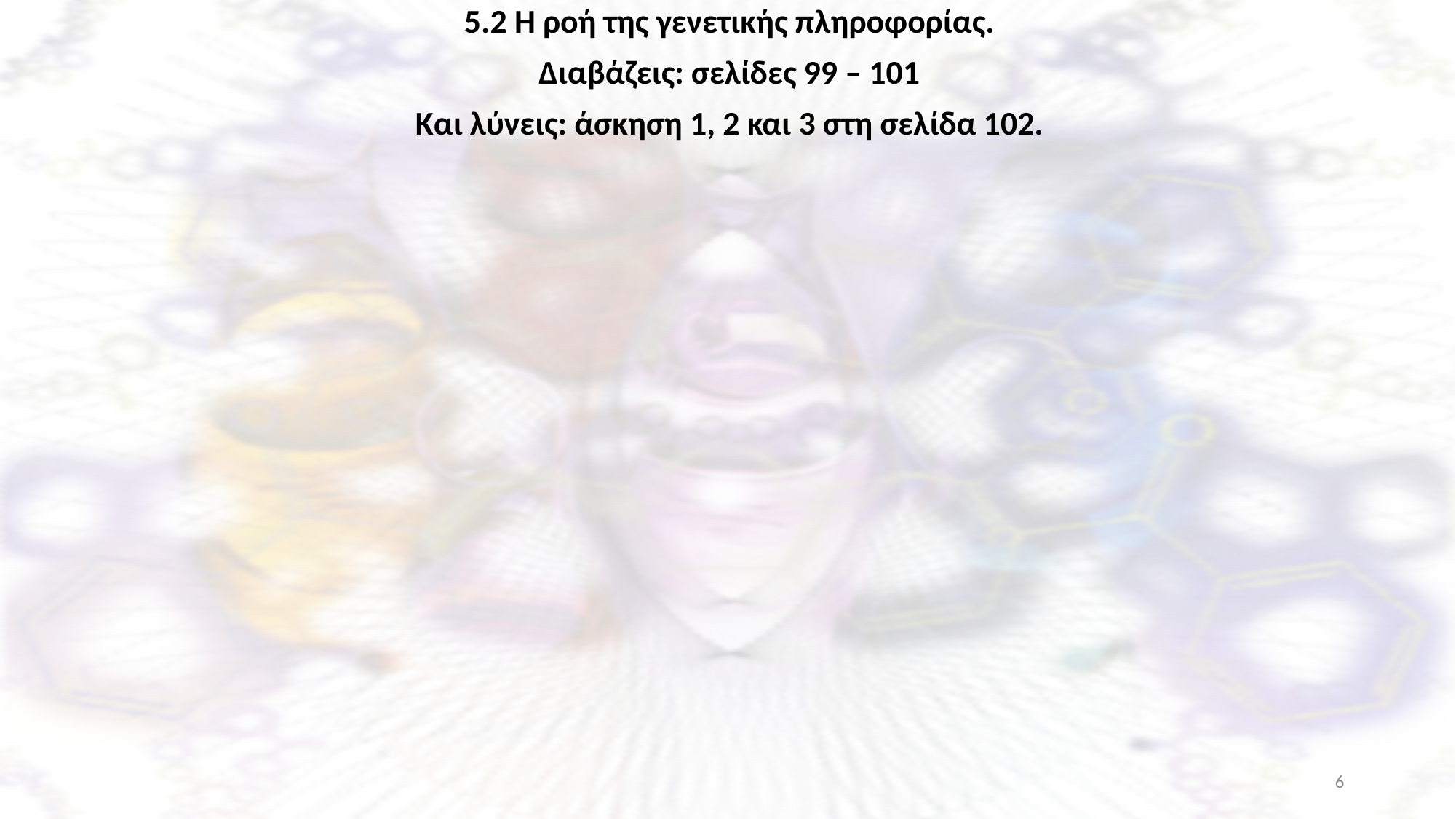

5.2 Η ροή της γενετικής πληροφορίας.
Διαβάζεις: σελίδες 99 – 101
Και λύνεις: άσκηση 1, 2 και 3 στη σελίδα 102.

6
Ξενοφώντας Ασβός, PhD, χημικός